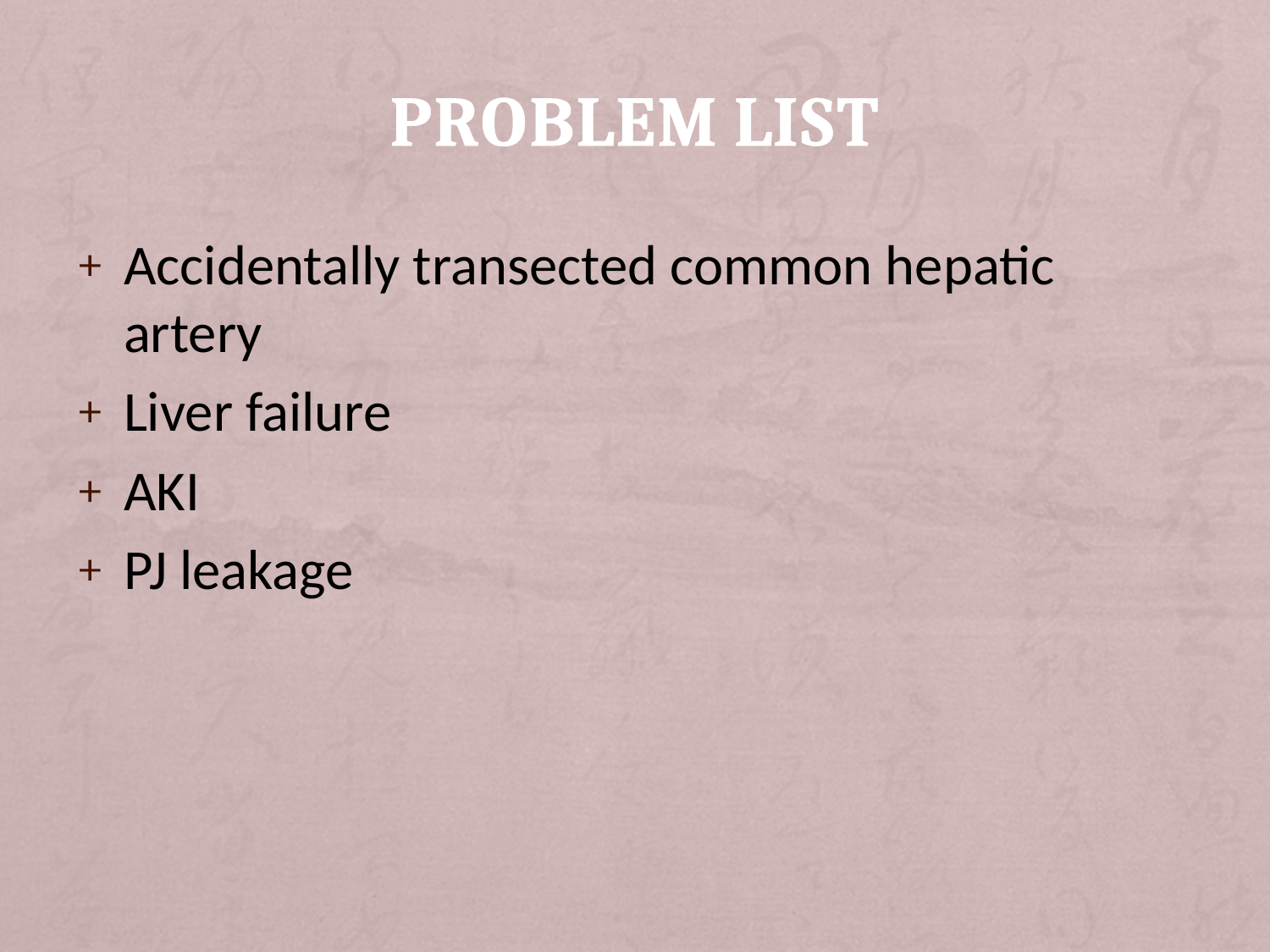

# Problem list
Accidentally transected common hepatic artery
Liver failure
AKI
PJ leakage